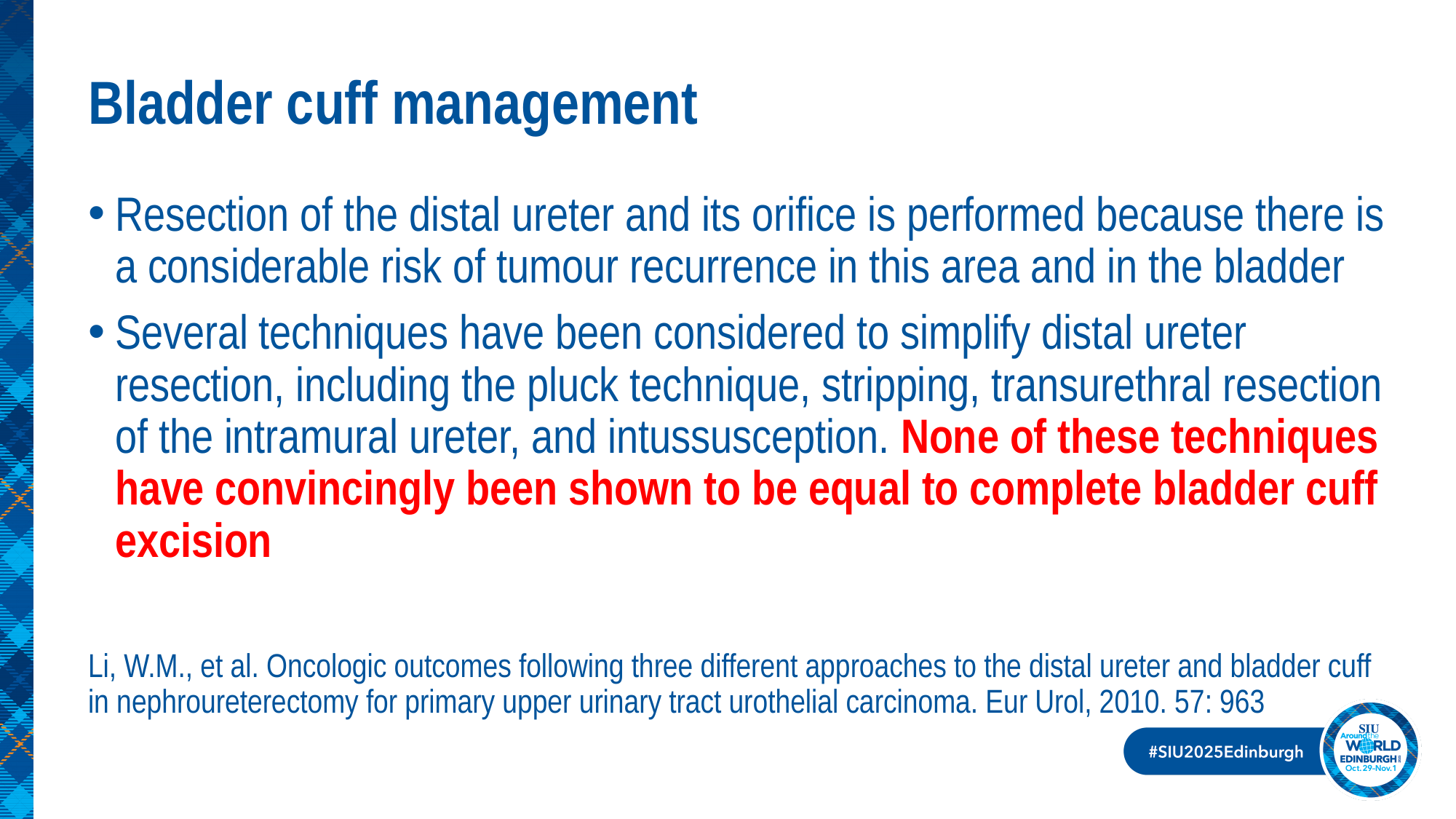

# Bladder cuff management
Resection of the distal ureter and its orifice is performed because there is a considerable risk of tumour recurrence in this area and in the bladder
Several techniques have been considered to simplify distal ureter resection, including the pluck technique, stripping, transurethral resection of the intramural ureter, and intussusception. None of these techniques have convincingly been shown to be equal to complete bladder cuff excision

Li, W.M., et al. Oncologic outcomes following three different approaches to the distal ureter and bladder cuff in nephroureterectomy for primary upper urinary tract urothelial carcinoma. Eur Urol, 2010. 57: 963